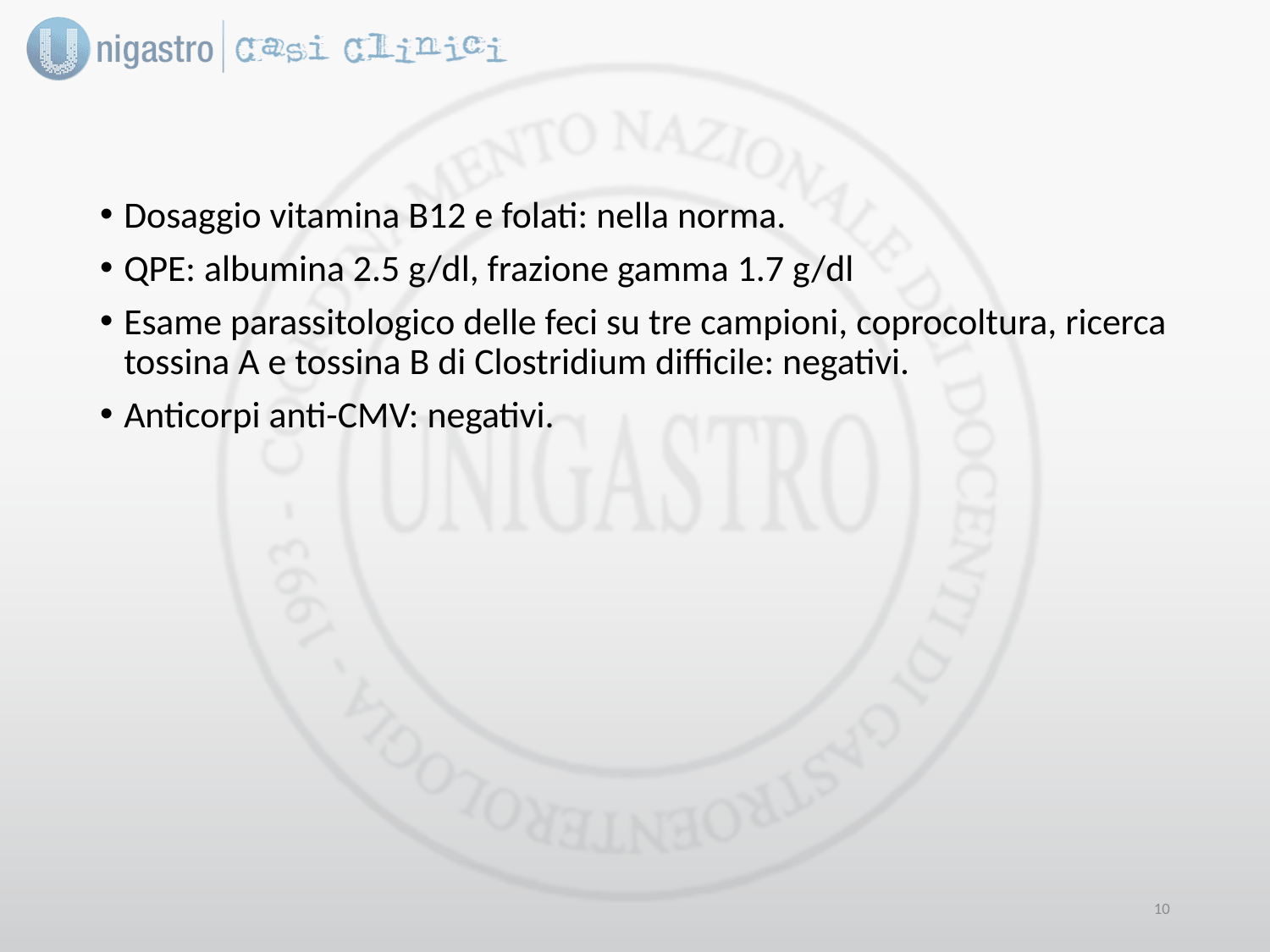

Dosaggio vitamina B12 e folati: nella norma.
QPE: albumina 2.5 g/dl, frazione gamma 1.7 g/dl
Esame parassitologico delle feci su tre campioni, coprocoltura, ricerca tossina A e tossina B di Clostridium difficile: negativi.
Anticorpi anti-CMV: negativi.

10